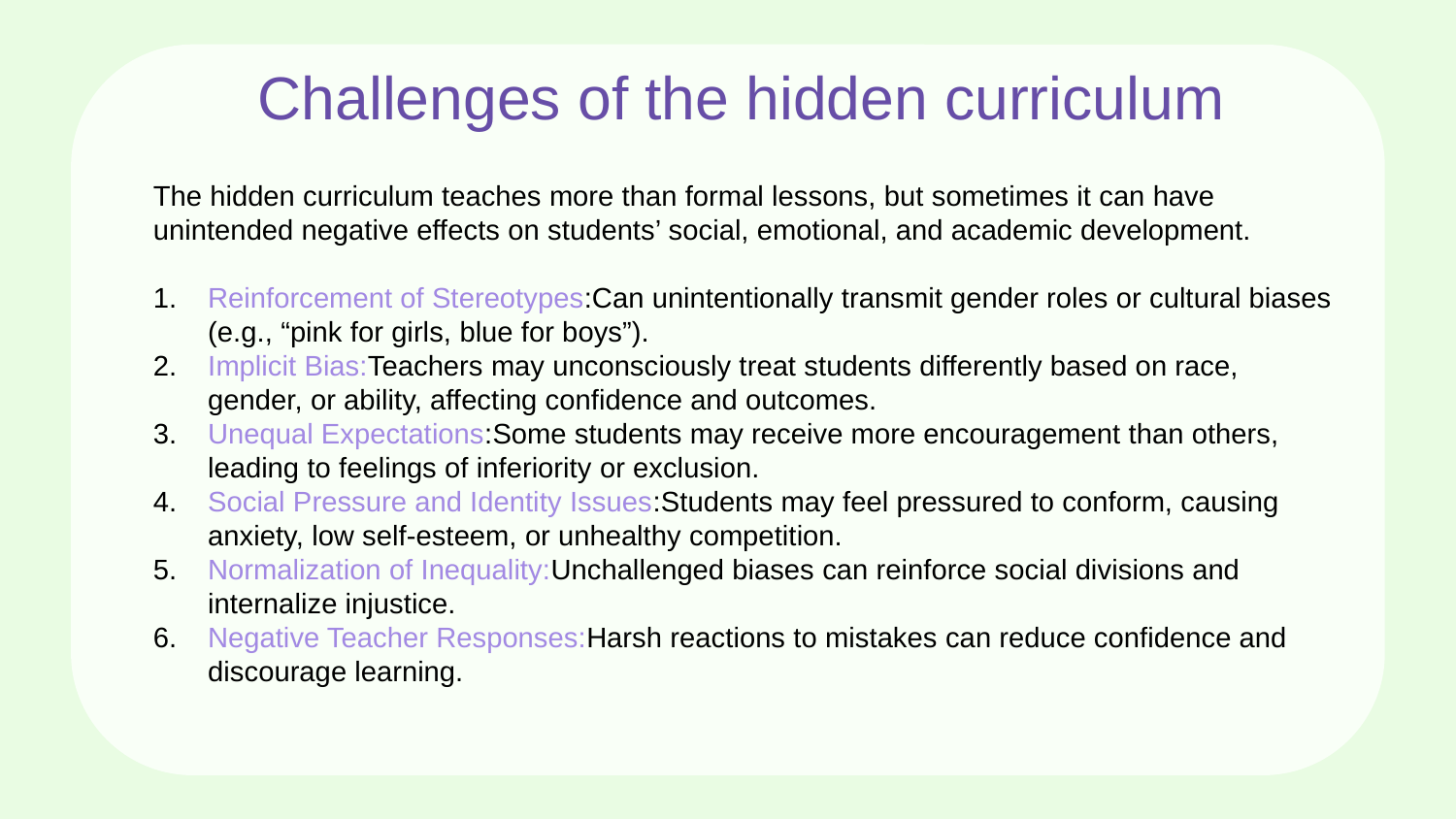

# Challenges of the hidden curriculum
The hidden curriculum teaches more than formal lessons, but sometimes it can have unintended negative effects on students’ social, emotional, and academic development.

Reinforcement of Stereotypes:Can unintentionally transmit gender roles or cultural biases (e.g., “pink for girls, blue for boys”).
Implicit Bias:Teachers may unconsciously treat students differently based on race, gender, or ability, affecting confidence and outcomes.
Unequal Expectations:Some students may receive more encouragement than others, leading to feelings of inferiority or exclusion.
Social Pressure and Identity Issues:Students may feel pressured to conform, causing anxiety, low self-esteem, or unhealthy competition.
Normalization of Inequality:Unchallenged biases can reinforce social divisions and internalize injustice.
Negative Teacher Responses:Harsh reactions to mistakes can reduce confidence and discourage learning.